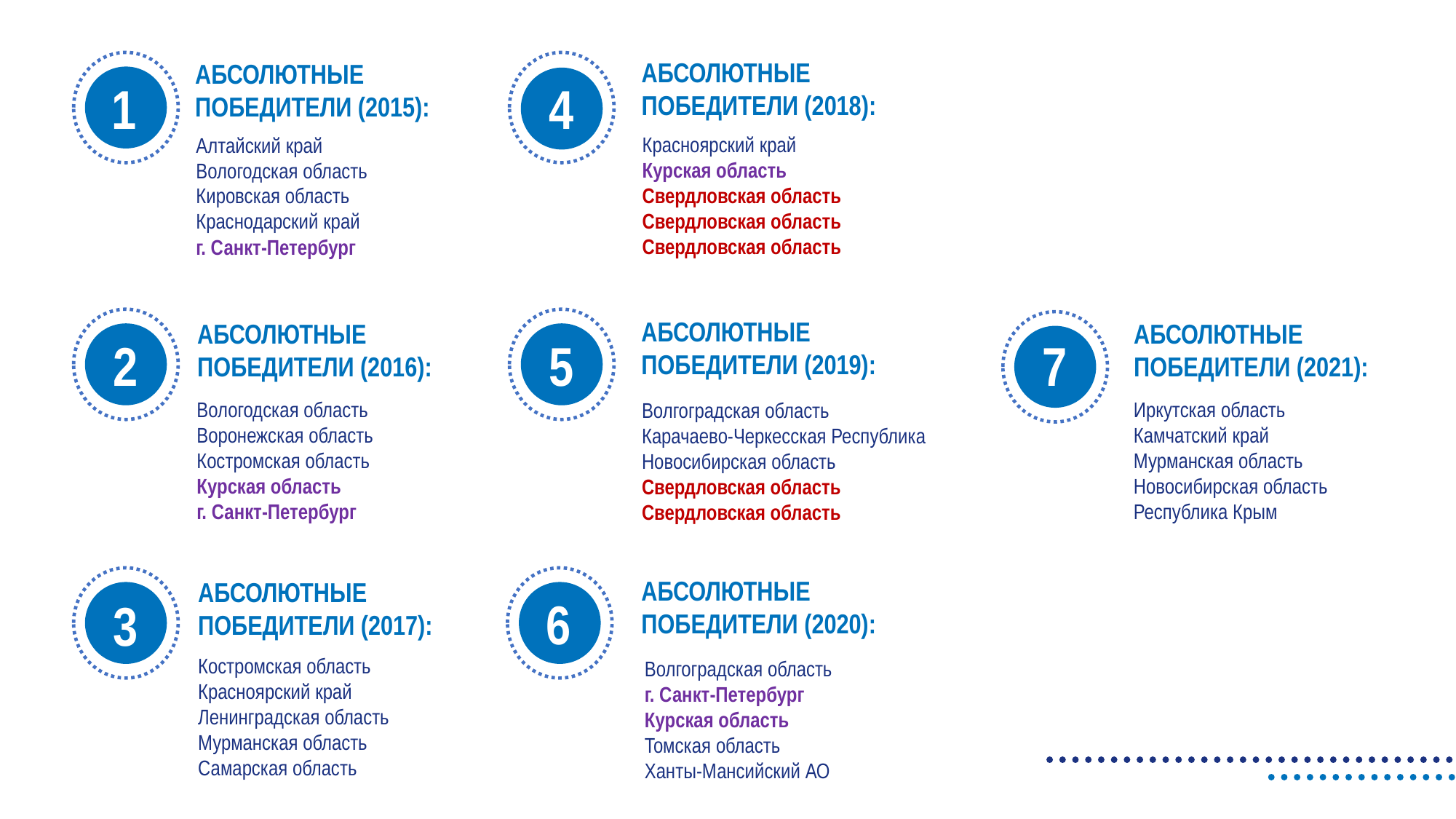

АБСОЛЮТНЫЕ
ПОБЕДИТЕЛИ (2018):
АБСОЛЮТНЫЕ
ПОБЕДИТЕЛИ (2015):

1
4
Красноярский край
Курская область
Свердловская область
Свердловская область
Свердловская область
Алтайский край
Вологодская область
Кировская область
Краснодарский край
г. Санкт-Петербург

АБСОЛЮТНЫЕ
ПОБЕДИТЕЛИ (2019):
АБСОЛЮТНЫЕ
ПОБЕДИТЕЛИ (2021):
АБСОЛЮТНЫЕ
ПОБЕДИТЕЛИ (2016):

7
5
2
Иркутская область
Камчатский край
Мурманская область
Новосибирская область
Республика Крым
Вологодская область
Воронежская область
Костромская область
Курская область
г. Санкт-Петербург
Волгоградская область
Карачаево-Черкесская Республика
Новосибирская область
Свердловская область
Свердловская область

АБСОЛЮТНЫЕ
ПОБЕДИТЕЛИ (2020):
АБСОЛЮТНЫЕ
ПОБЕДИТЕЛИ (2017):

6
3
Костромская область
Красноярский край
Ленинградская область
Мурманская область
Самарская область
Волгоградская область
г. Санкт-Петербург
Курская область
Томская область
Ханты-Мансийский АО